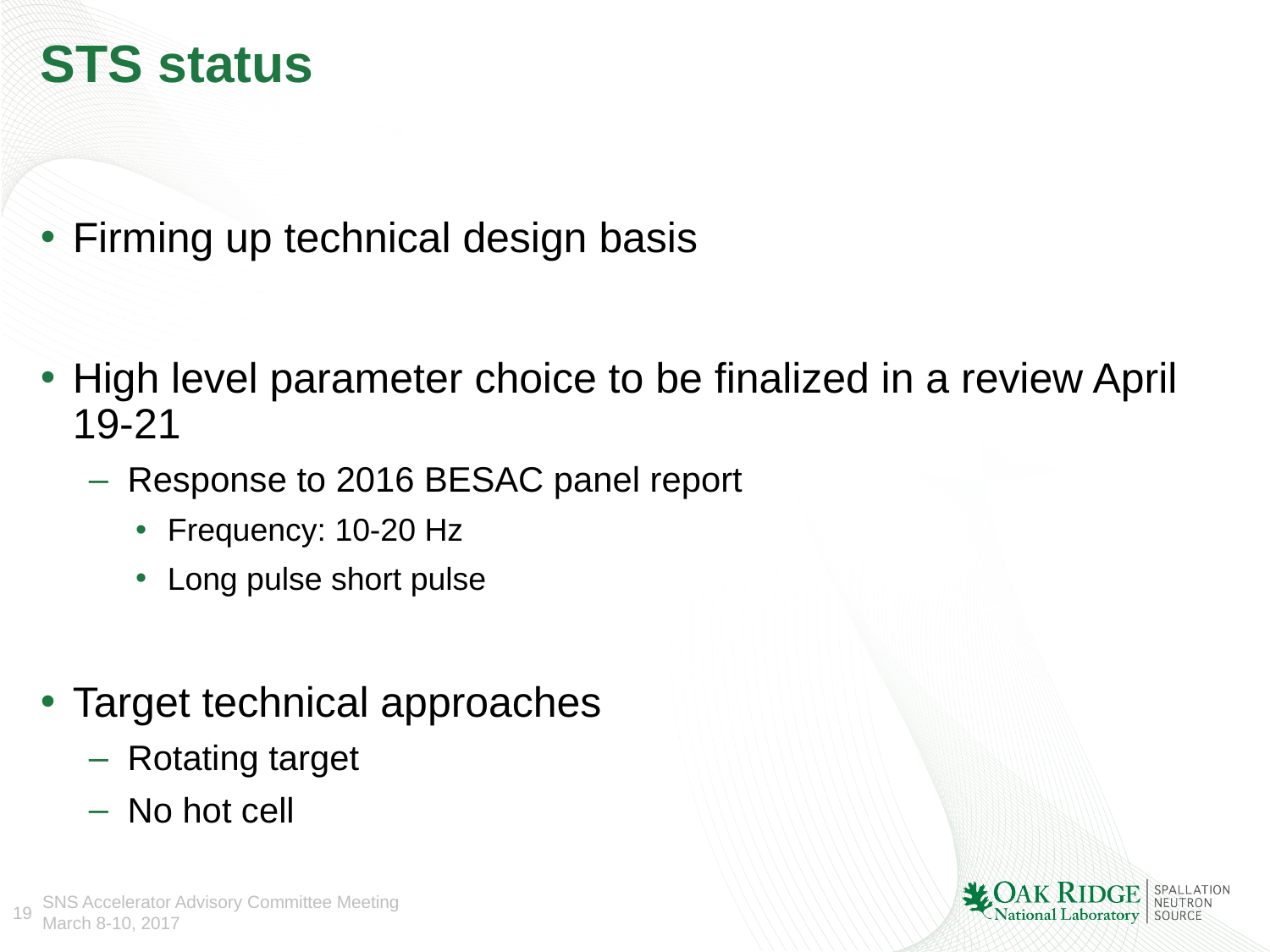

# STS status
Firming up technical design basis

High level parameter choice to be finalized in a review April 19-21
Response to 2016 BESAC panel report
Frequency: 10-20 Hz
Long pulse short pulse

Target technical approaches
Rotating target
No hot cell